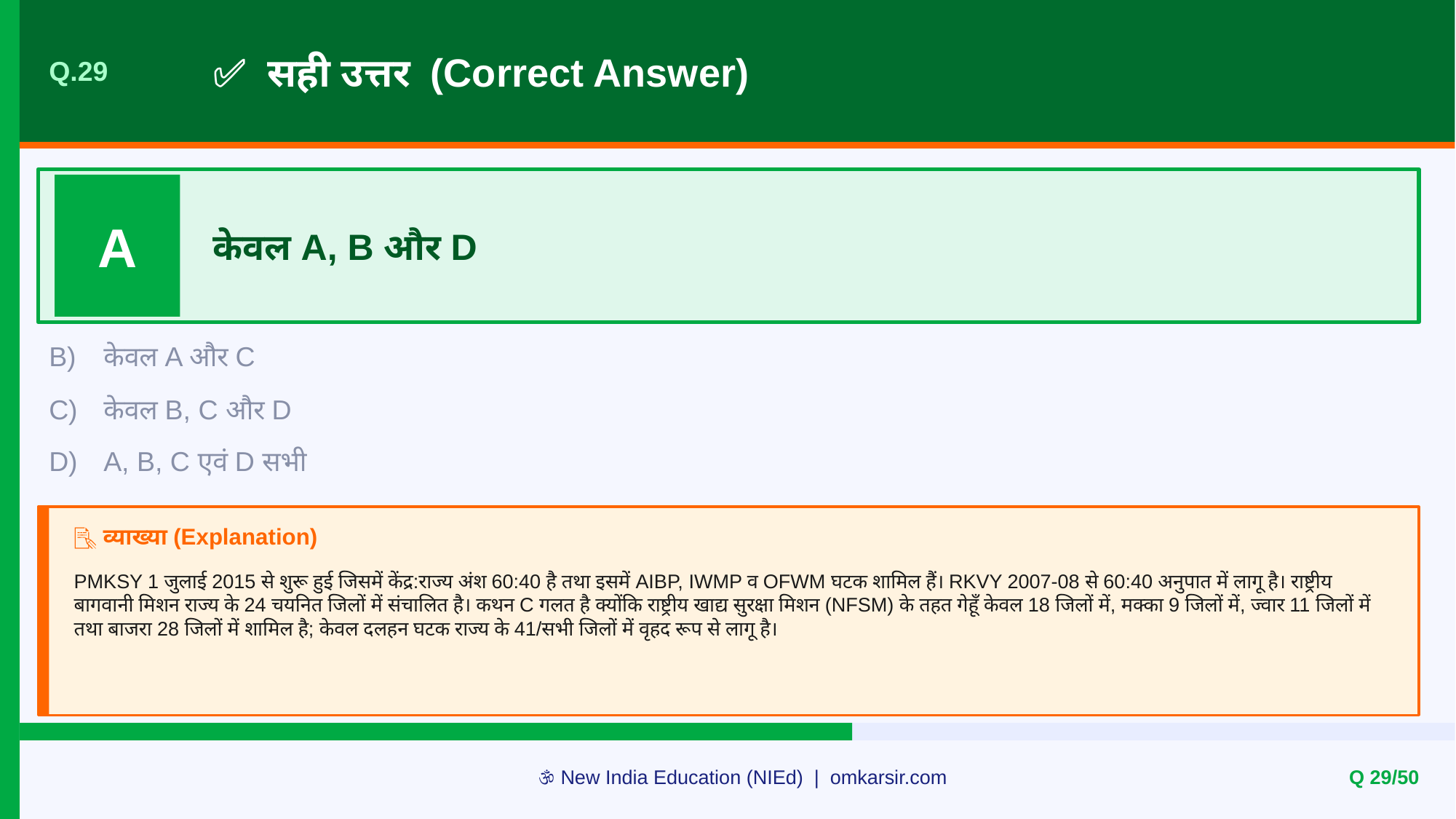

✅  सही उत्तर  (Correct Answer)
Q.29

A
केवल A, B और D
B)
केवल A और C
C)
केवल B, C और D
D)
A, B, C एवं D सभी

📝 व्याख्या (Explanation)
PMKSY 1 जुलाई 2015 से शुरू हुई जिसमें केंद्र:राज्य अंश 60:40 है तथा इसमें AIBP, IWMP व OFWM घटक शामिल हैं। RKVY 2007-08 से 60:40 अनुपात में लागू है। राष्ट्रीय बागवानी मिशन राज्य के 24 चयनित जिलों में संचालित है। कथन C गलत है क्योंकि राष्ट्रीय खाद्य सुरक्षा मिशन (NFSM) के तहत गेहूँ केवल 18 जिलों में, मक्का 9 जिलों में, ज्वार 11 जिलों में तथा बाजरा 28 जिलों में शामिल है; केवल दलहन घटक राज्य के 41/सभी जिलों में वृहद रूप से लागू है।

🕉️ New India Education (NIEd)  |  omkarsir.com
Q 29/50